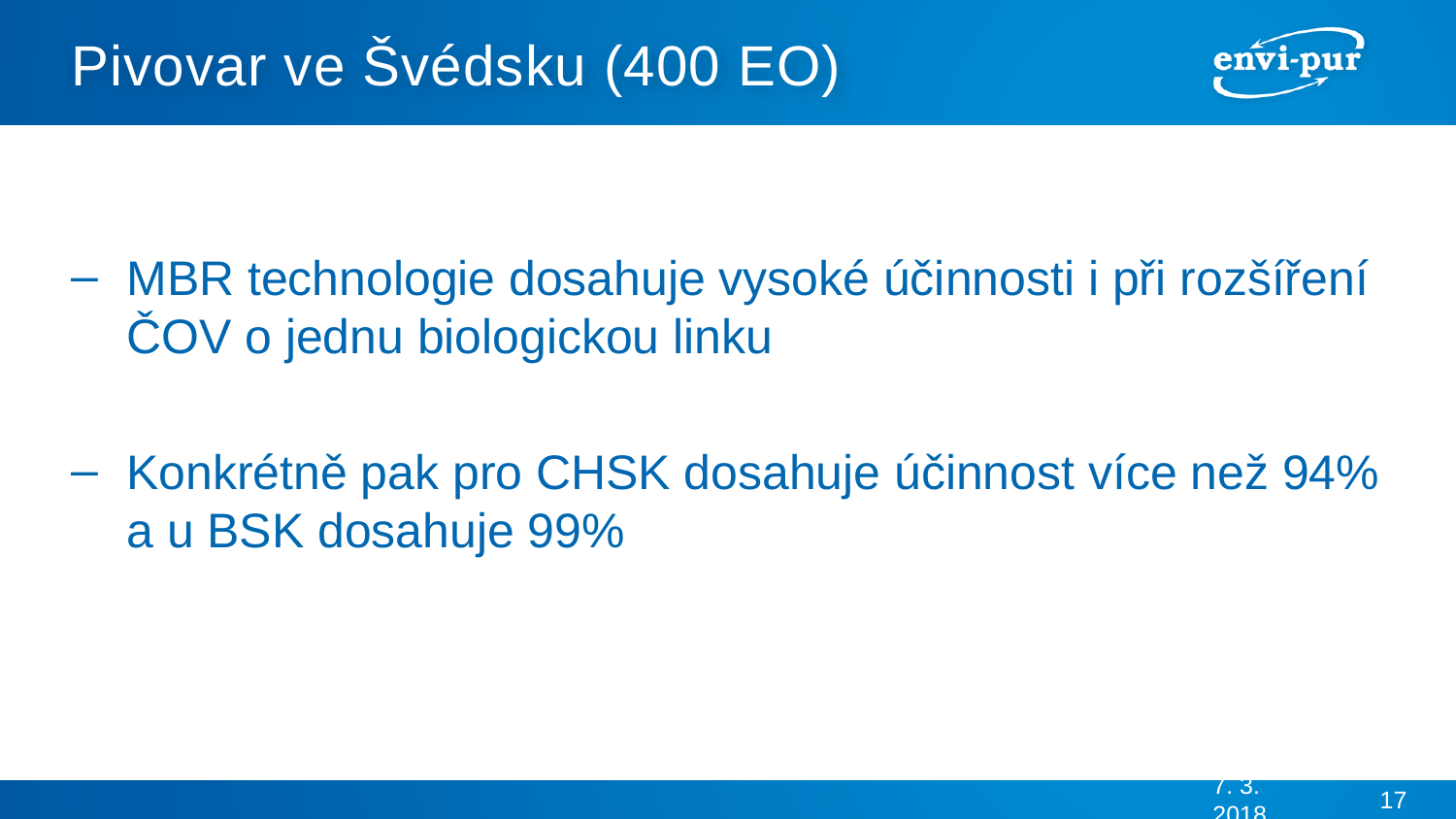

# Pivovar ve Švédsku (400 EO)

MBR technologie dosahuje vysoké účinnosti i při rozšíření ČOV o jednu biologickou linku

Konkrétně pak pro CHSK dosahuje účinnost více než 94% a u BSK dosahuje 99%

7. 3. 2018
17